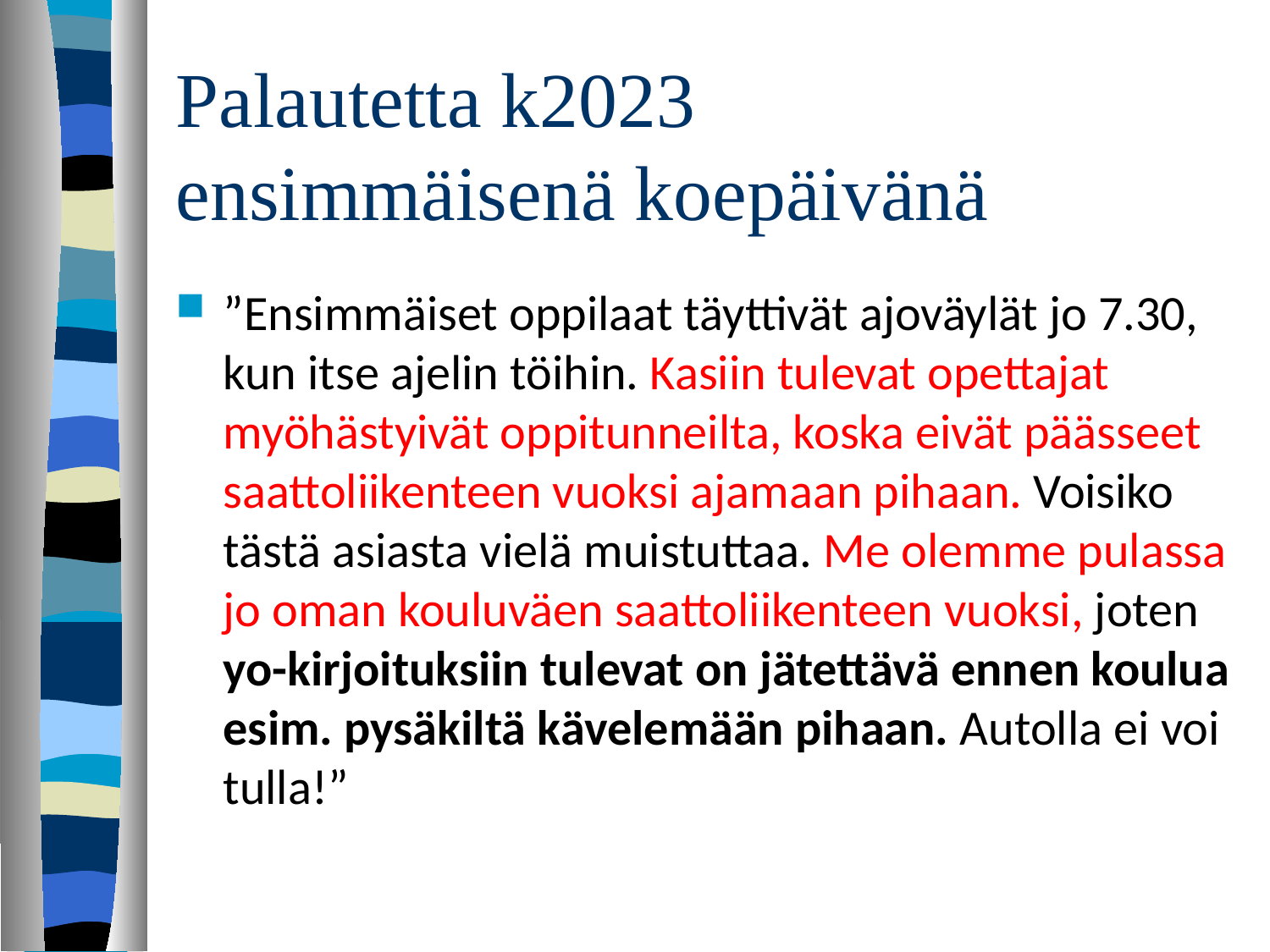

# Palautetta k2023 ensimmäisenä koepäivänä
”Ensimmäiset oppilaat täyttivät ajoväylät jo 7.30, kun itse ajelin töihin. Kasiin tulevat opettajat myöhästyivät oppitunneilta, koska eivät päässeet saattoliikenteen vuoksi ajamaan pihaan. Voisiko tästä asiasta vielä muistuttaa. Me olemme pulassa jo oman kouluväen saattoliikenteen vuoksi, joten yo-kirjoituksiin tulevat on jätettävä ennen koulua esim. pysäkiltä kävelemään pihaan. Autolla ei voi tulla!”